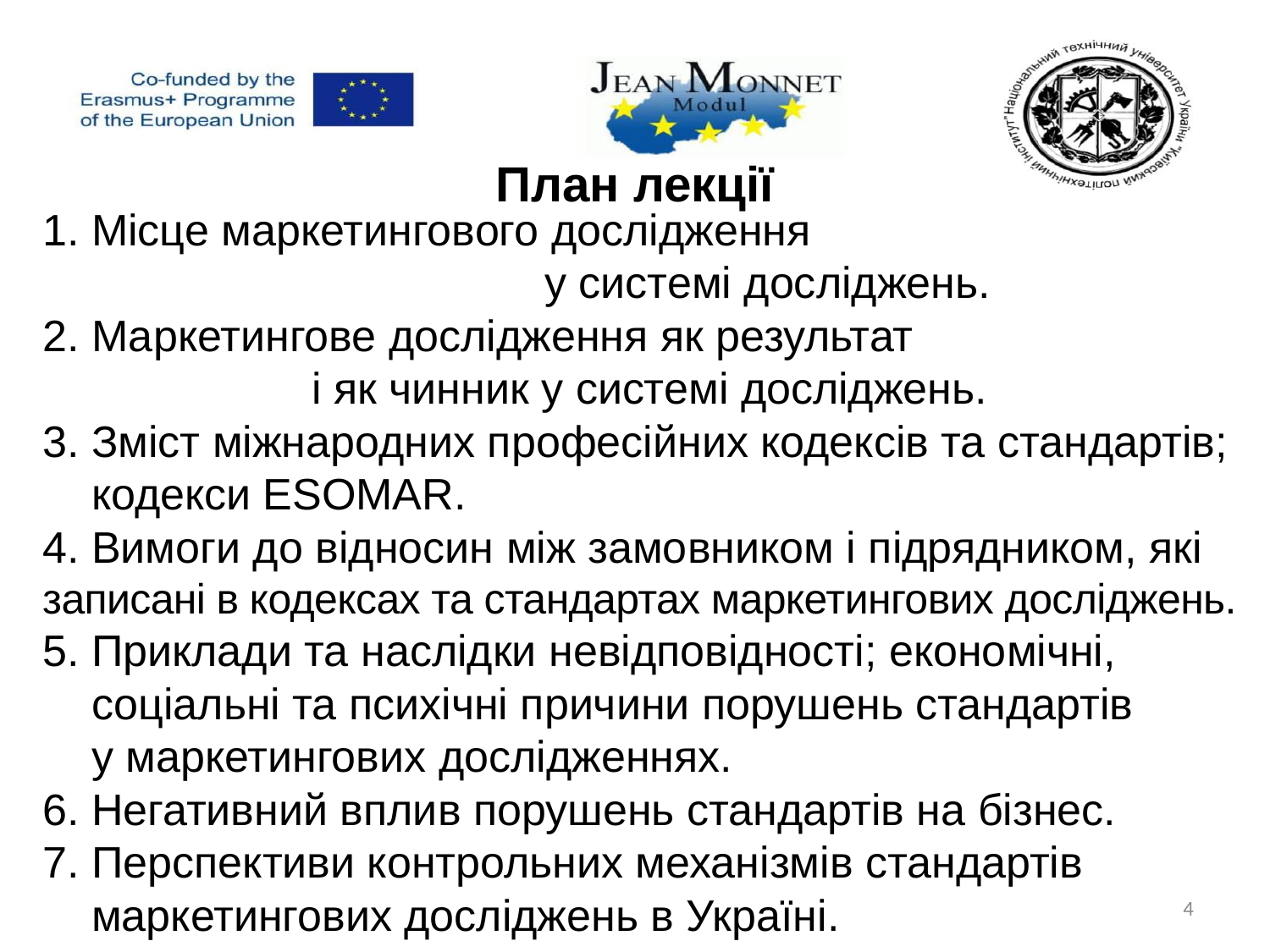

План лекції
1. Місце маркетингового дослідження
                                         у системі досліджень.
2. Маркетингове дослідження як результат
                      і як чинник у системі досліджень.
3. Зміст міжнародних професійних кодексів та стандартів;
    кодекси ESOMAR.
4. Вимоги до відносин між замовником і підрядником, які записані в кодексах та стандартах маркетингових досліджень.
5. Приклади та наслідки невідповідності; економічні,
    соціальні та психічні причини порушень стандартів
    у маркетингових дослідженнях.
6. Негативний вплив порушень стандартів на бізнес.
7. Перспективи контрольних механізмів стандартів
    маркетингових досліджень в Україні.

4